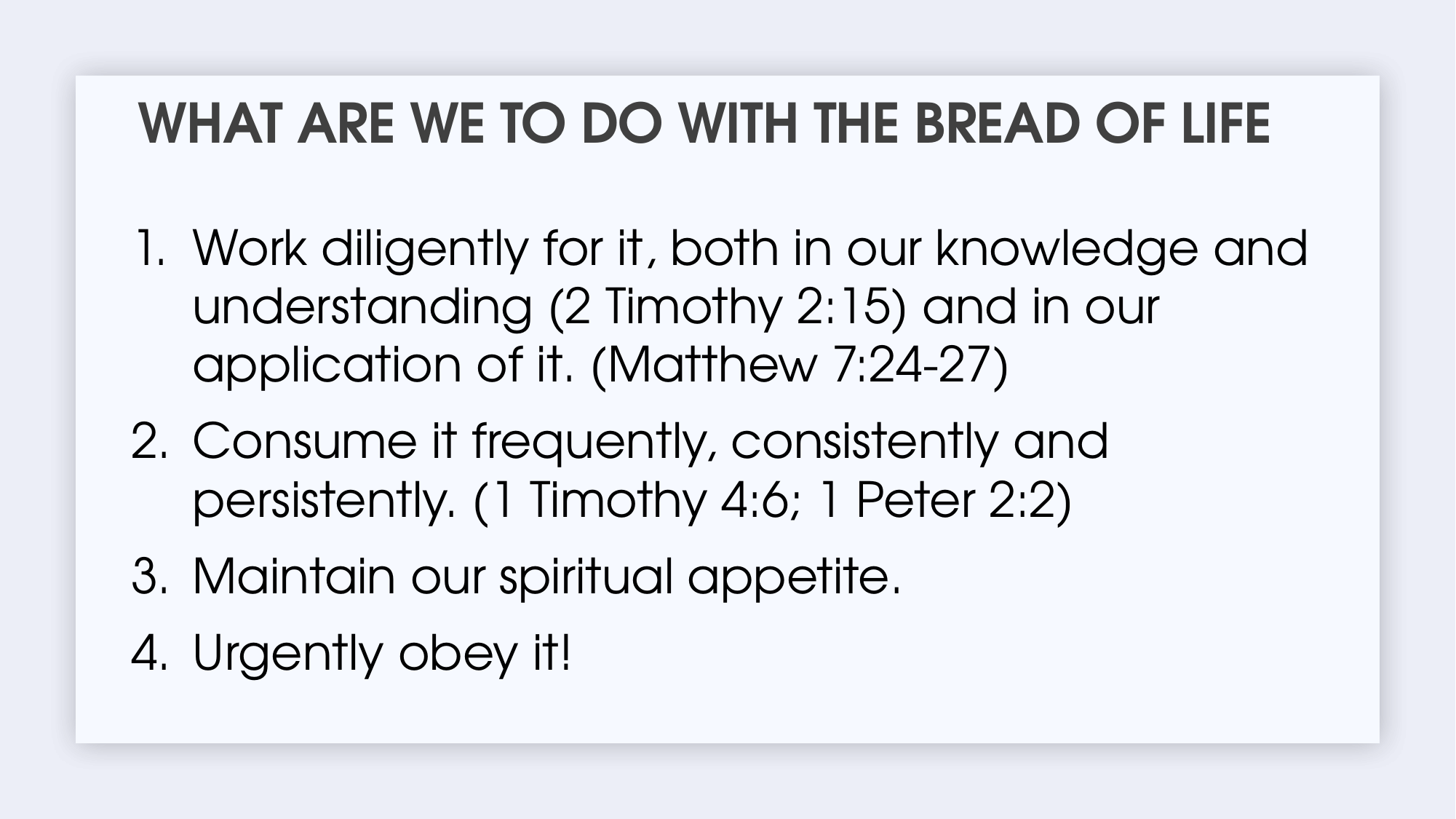

# What are we to do with the bread of life
Work diligently for it, both in our knowledge and understanding (2 Timothy 2:15) and in our application of it. (Matthew 7:24-27)
Consume it frequently, consistently and persistently. (1 Timothy 4:6; 1 Peter 2:2)
Maintain our spiritual appetite.
Urgently obey it!